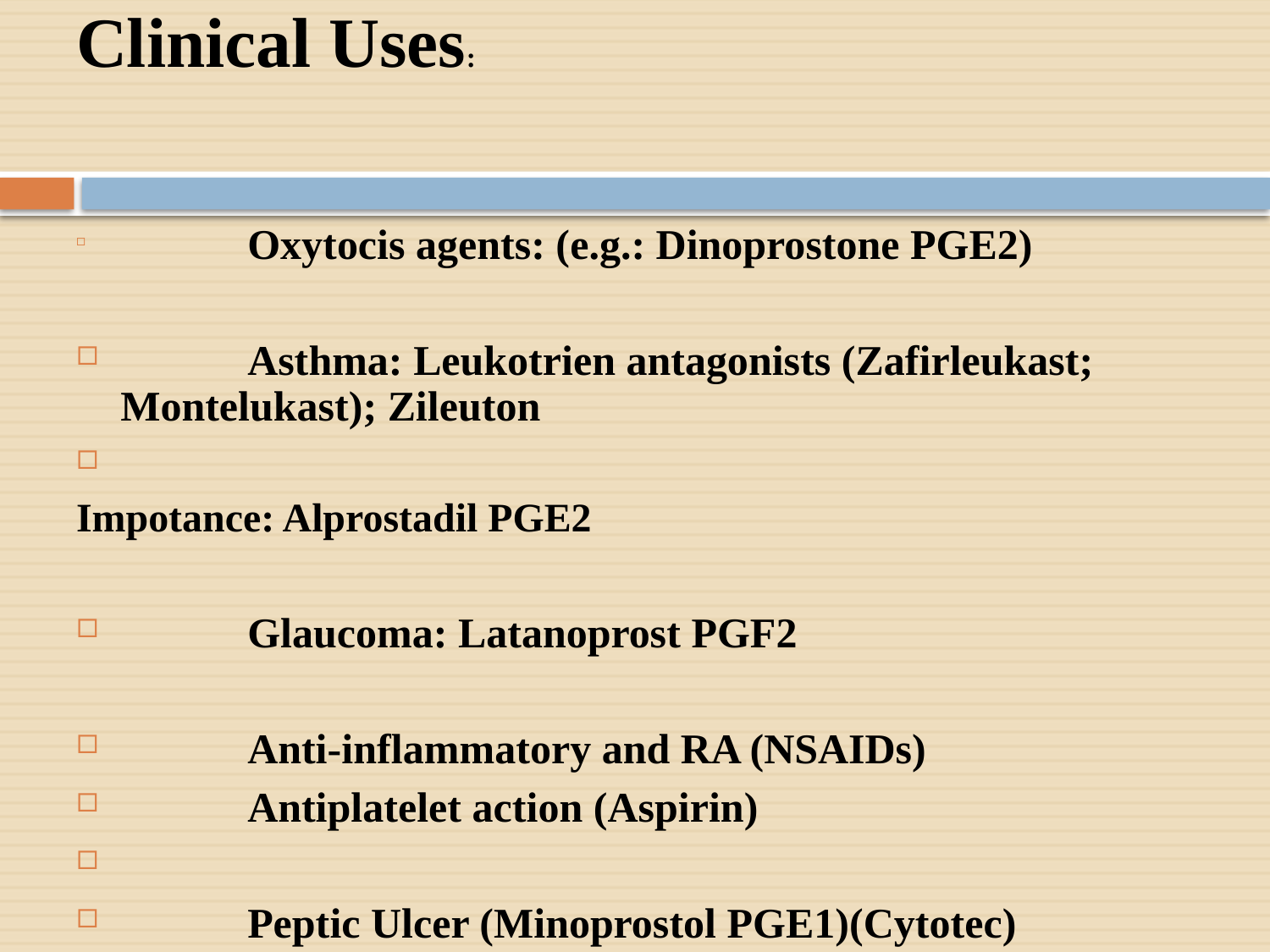

Clinical Uses:

	Oxytocis agents: (e.g.: Dinoprostone PGE2)

	Asthma: Leukotrien antagonists (Zafirleukast; 	Montelukast); Zileuton

	Impotance: Alprostadil PGE2

	Glaucoma: Latanoprost PGF2

	Anti-inflammatory and RA (NSAIDs)
	Antiplatelet action (Aspirin)

	Peptic Ulcer (Minoprostol PGE1)(Cytotec)